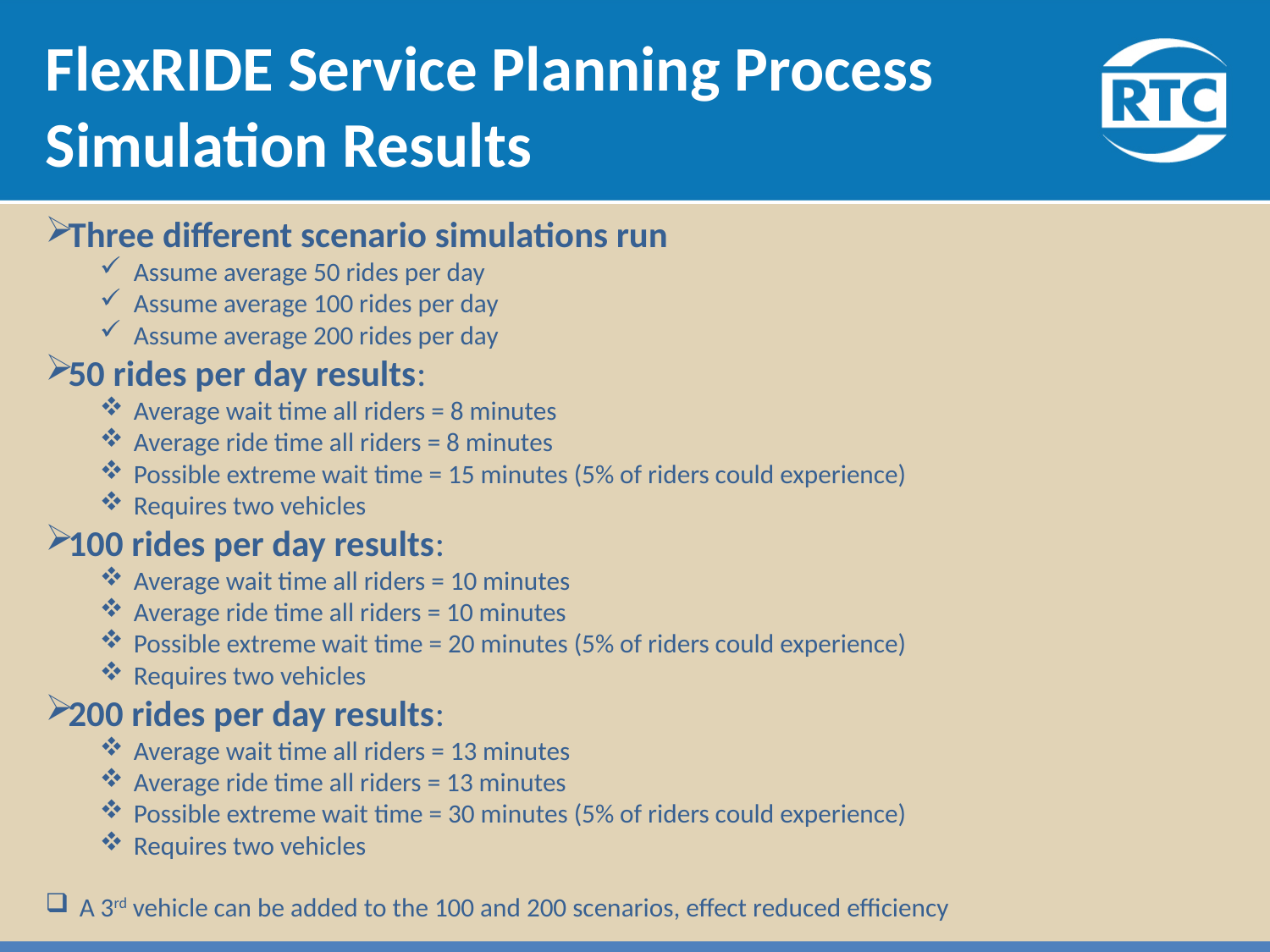

FlexRIDE Service Planning Process
Simulation Results
Three different scenario simulations run
Assume average 50 rides per day
Assume average 100 rides per day
Assume average 200 rides per day
50 rides per day results:
Average wait time all riders = 8 minutes
Average ride time all riders = 8 minutes
Possible extreme wait time = 15 minutes (5% of riders could experience)
Requires two vehicles
100 rides per day results:
Average wait time all riders = 10 minutes
Average ride time all riders = 10 minutes
Possible extreme wait time = 20 minutes (5% of riders could experience)
Requires two vehicles
200 rides per day results:
Average wait time all riders = 13 minutes
Average ride time all riders = 13 minutes
Possible extreme wait time = 30 minutes (5% of riders could experience)
Requires two vehicles

A 3rd vehicle can be added to the 100 and 200 scenarios, effect reduced efficiency